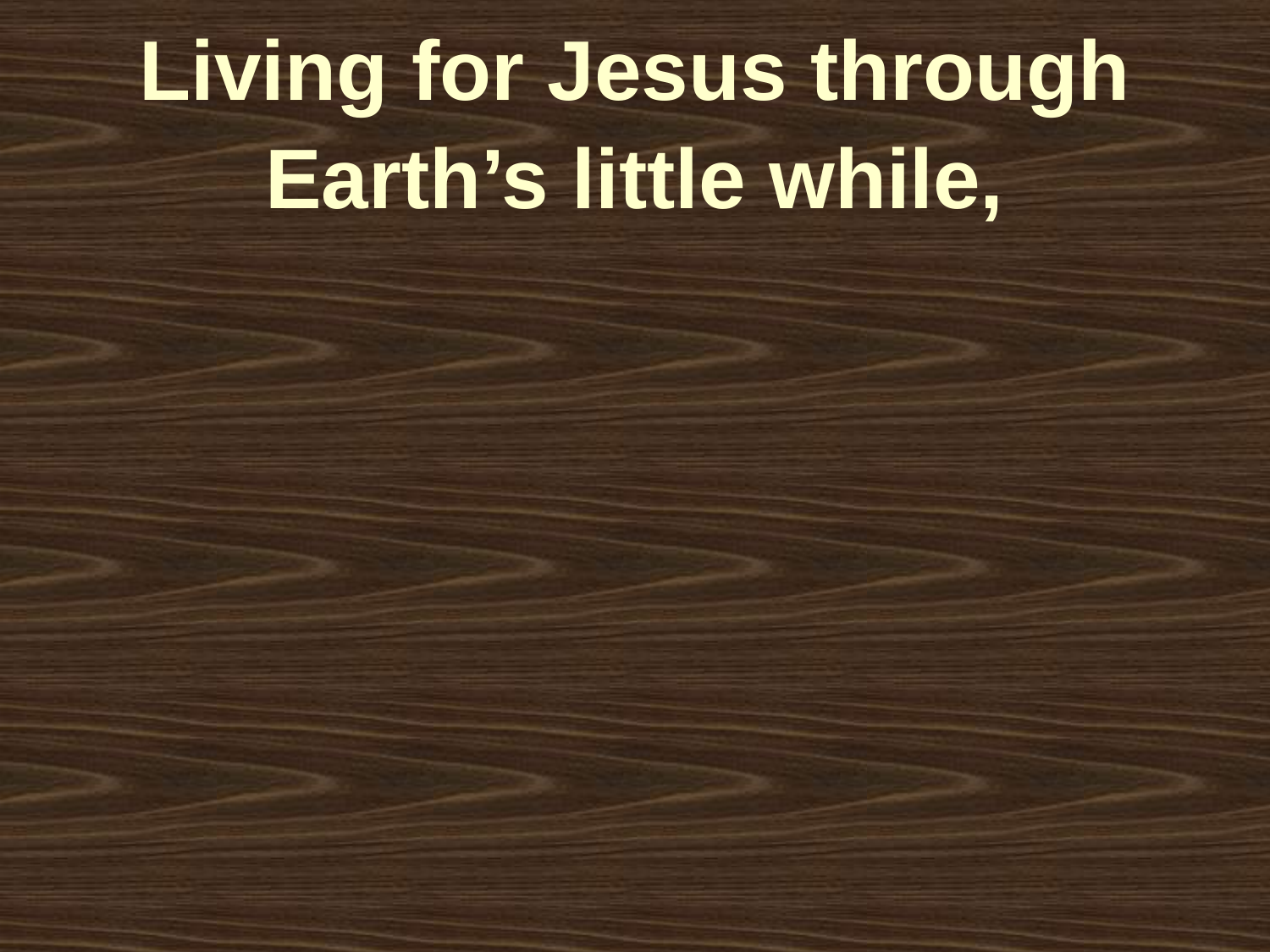

Living for Jesus through
Earth’s little while,